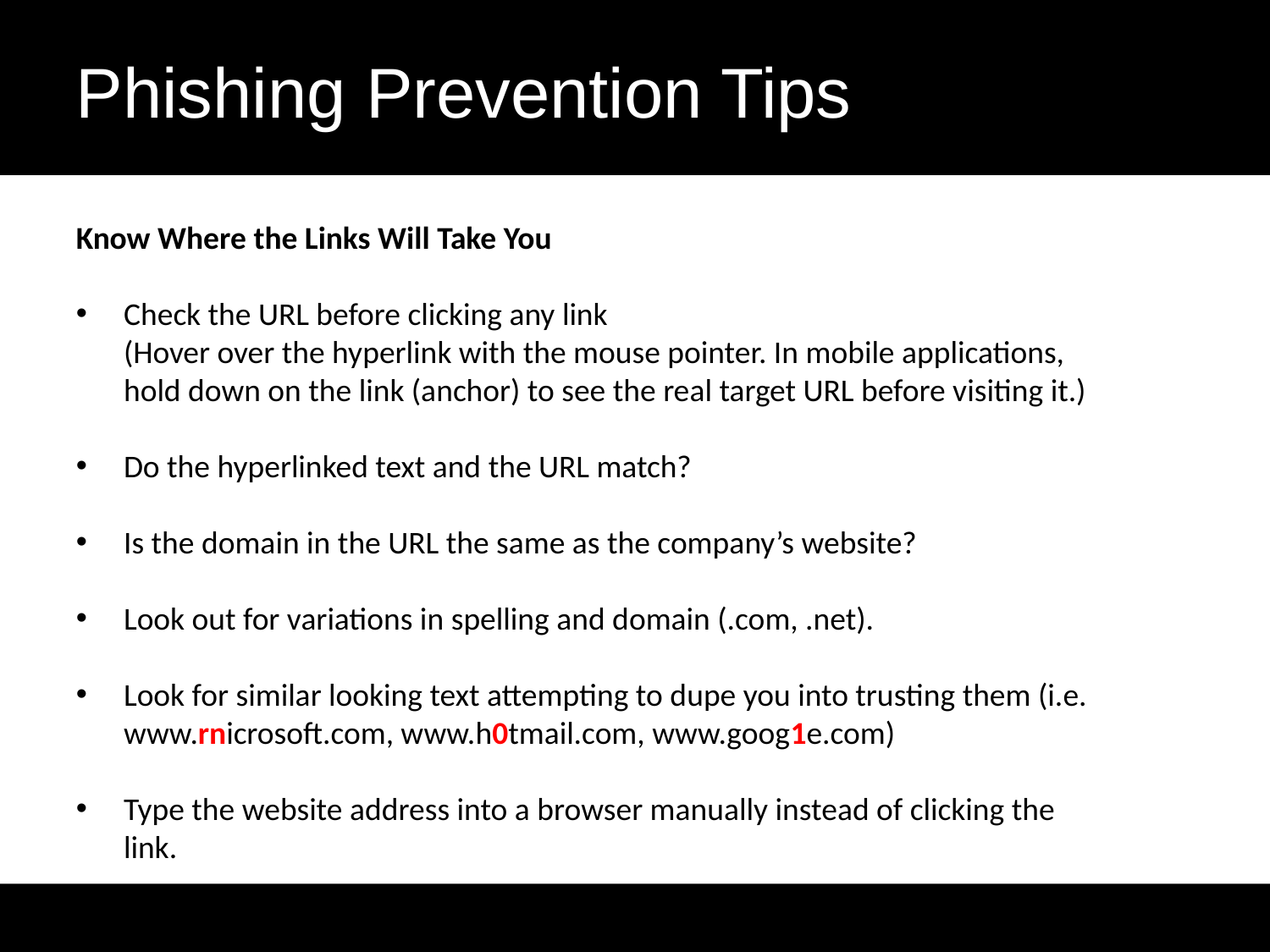

Phishing Prevention Tips
Know Where the Links Will Take You

Check the URL before clicking any link
(Hover over the hyperlink with the mouse pointer. In mobile applications, hold down on the link (anchor) to see the real target URL before visiting it.)

Do the hyperlinked text and the URL match?

Is the domain in the URL the same as the company’s website?

Look out for variations in spelling and domain (.com, .net).

Look for similar looking text attempting to dupe you into trusting them (i.e. www.rnicrosoft.com, www.h0tmail.com, www.goog1e.com)

Type the website address into a browser manually instead of clicking the link.